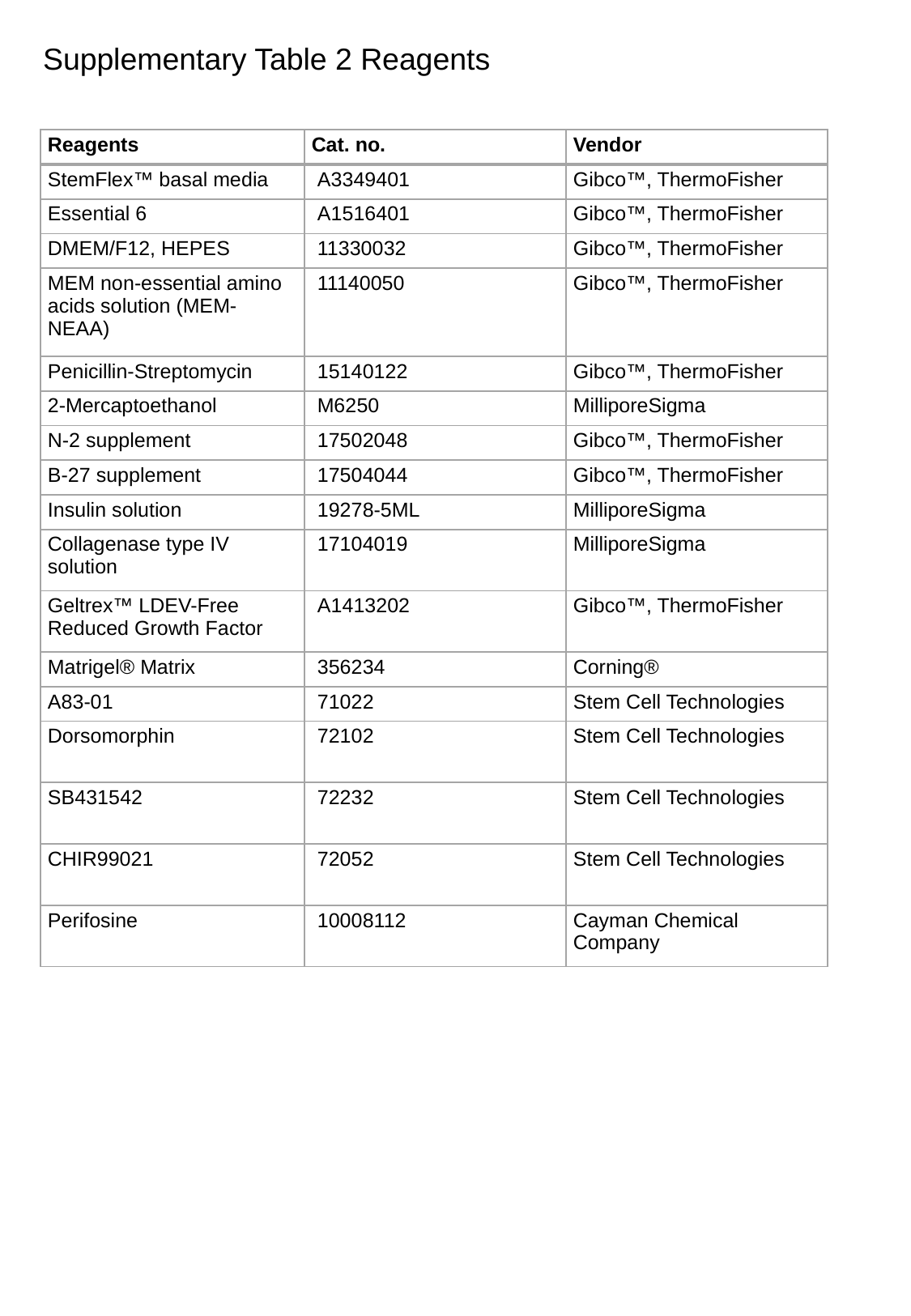

Supplementary Table 2 Reagents
| Reagents | Cat. no. | Vendor |
| --- | --- | --- |
| StemFlex™ basal media | A3349401 | Gibco™, ThermoFisher |
| Essential 6 | A1516401 | Gibco™, ThermoFisher |
| DMEM/F12, HEPES | 11330032 | Gibco™, ThermoFisher |
| MEM non-essential amino acids solution (MEM-NEAA) | 11140050 | Gibco™, ThermoFisher |
| Penicillin-Streptomycin | 15140122 | Gibco™, ThermoFisher |
| 2-Mercaptoethanol | M6250 | MilliporeSigma |
| N-2 supplement | 17502048 | Gibco™, ThermoFisher |
| B-27 supplement | 17504044 | Gibco™, ThermoFisher |
| Insulin solution | 19278-5ML | MilliporeSigma |
| Collagenase type IV solution | 17104019 | MilliporeSigma |
| Geltrex™ LDEV-Free Reduced Growth Factor | A1413202 | Gibco™, ThermoFisher |
| Matrigel® Matrix | 356234 | Corning® |
| A83-01 | 71022 | Stem Cell Technologies |
| Dorsomorphin | 72102 | Stem Cell Technologies |
| SB431542 | 72232 | Stem Cell Technologies |
| CHIR99021 | 72052 | Stem Cell Technologies |
| Perifosine | 10008112 | Cayman Chemical Company |